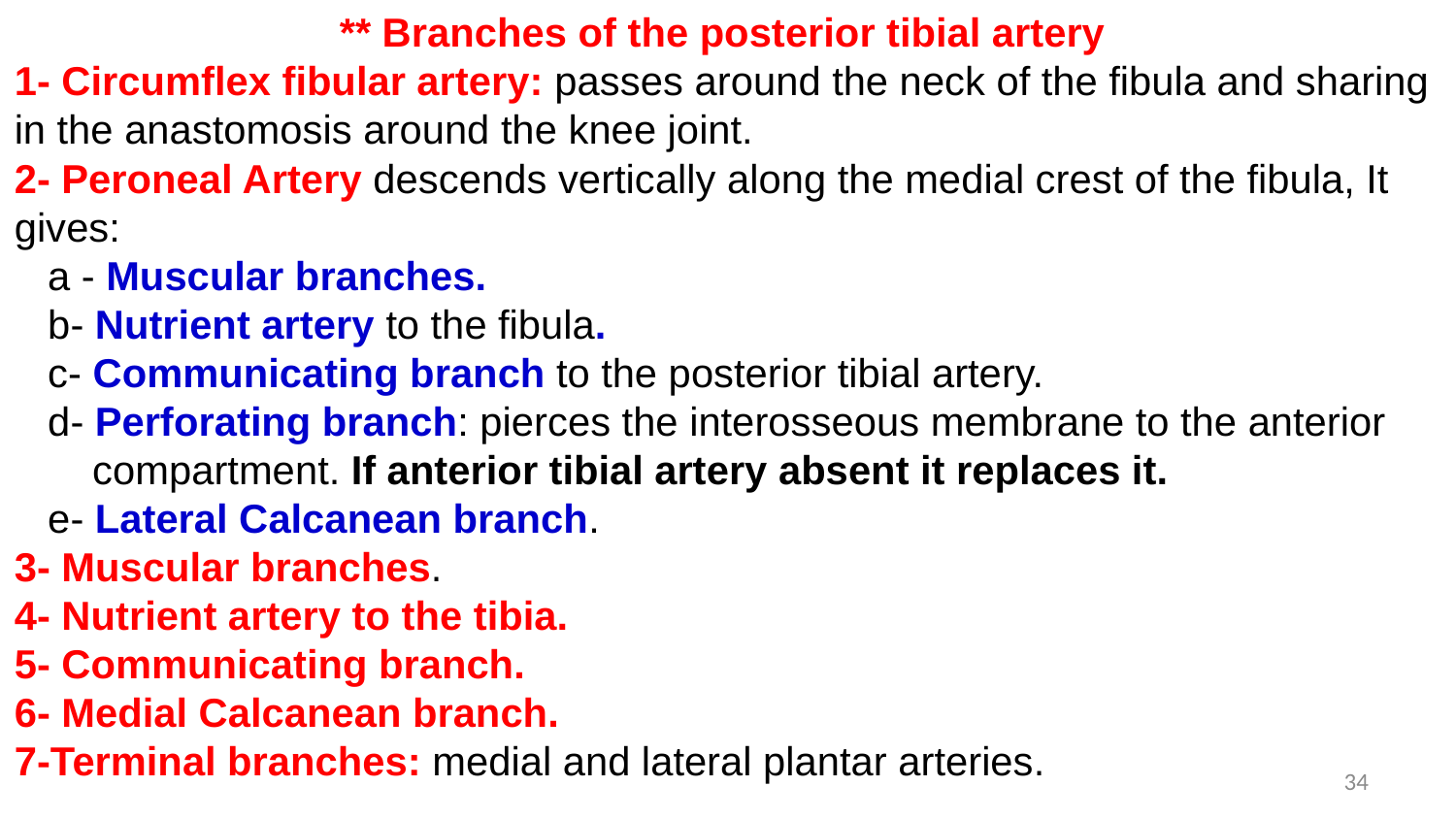

** Branches of the posterior tibial artery
1- Circumflex fibular artery: passes around the neck of the fibula and sharing in the anastomosis around the knee joint.
2- Peroneal Artery descends vertically along the medial crest of the fibula, It gives:
   a - Muscular branches.
   b- Nutrient artery to the fibula.
   c- Communicating branch to the posterior tibial artery.
   d- Perforating branch: pierces the interosseous membrane to the anterior
       compartment. If anterior tibial artery absent it replaces it.
   e- Lateral Calcanean branch.
3- Muscular branches.
4- Nutrient artery to the tibia.
5- Communicating branch.
6- Medial Calcanean branch.
7-Terminal branches: medial and lateral plantar arteries.
34